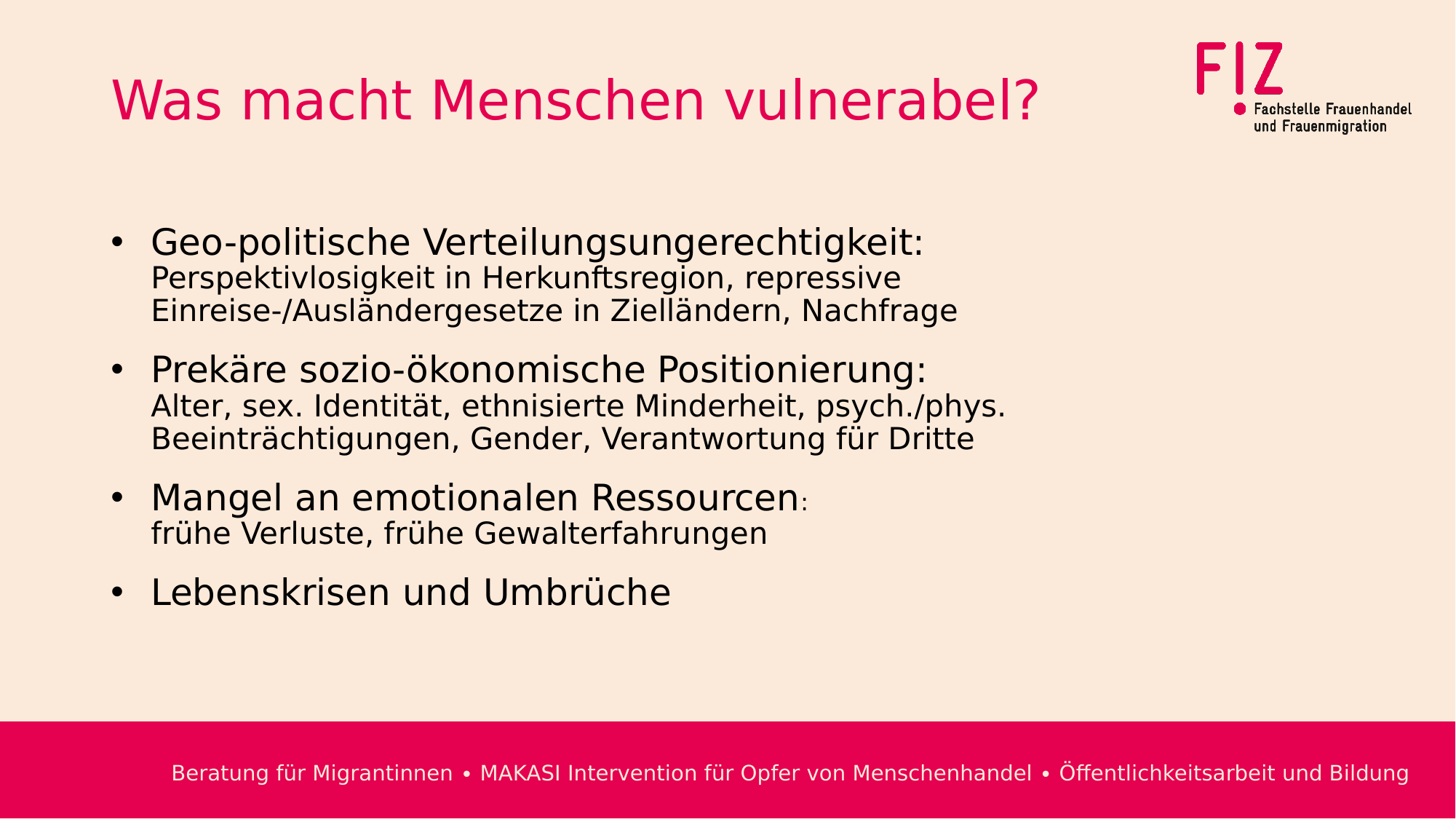

# Was macht Menschen vulnerabel?
Geo-politische Verteilungsungerechtigkeit:
Perspektivlosigkeit in Herkunftsregion, repressive Einreise-/Ausländergesetze in Zielländern, Nachfrage
Prekäre sozio-ökonomische Positionierung:
Alter, sex. Identität, ethnisierte Minderheit, psych./phys. Beeinträchtigungen, Gender, Verantwortung für Dritte
Mangel an emotionalen Ressourcen:
frühe Verluste, frühe Gewalterfahrungen
Lebenskrisen und Umbrüche